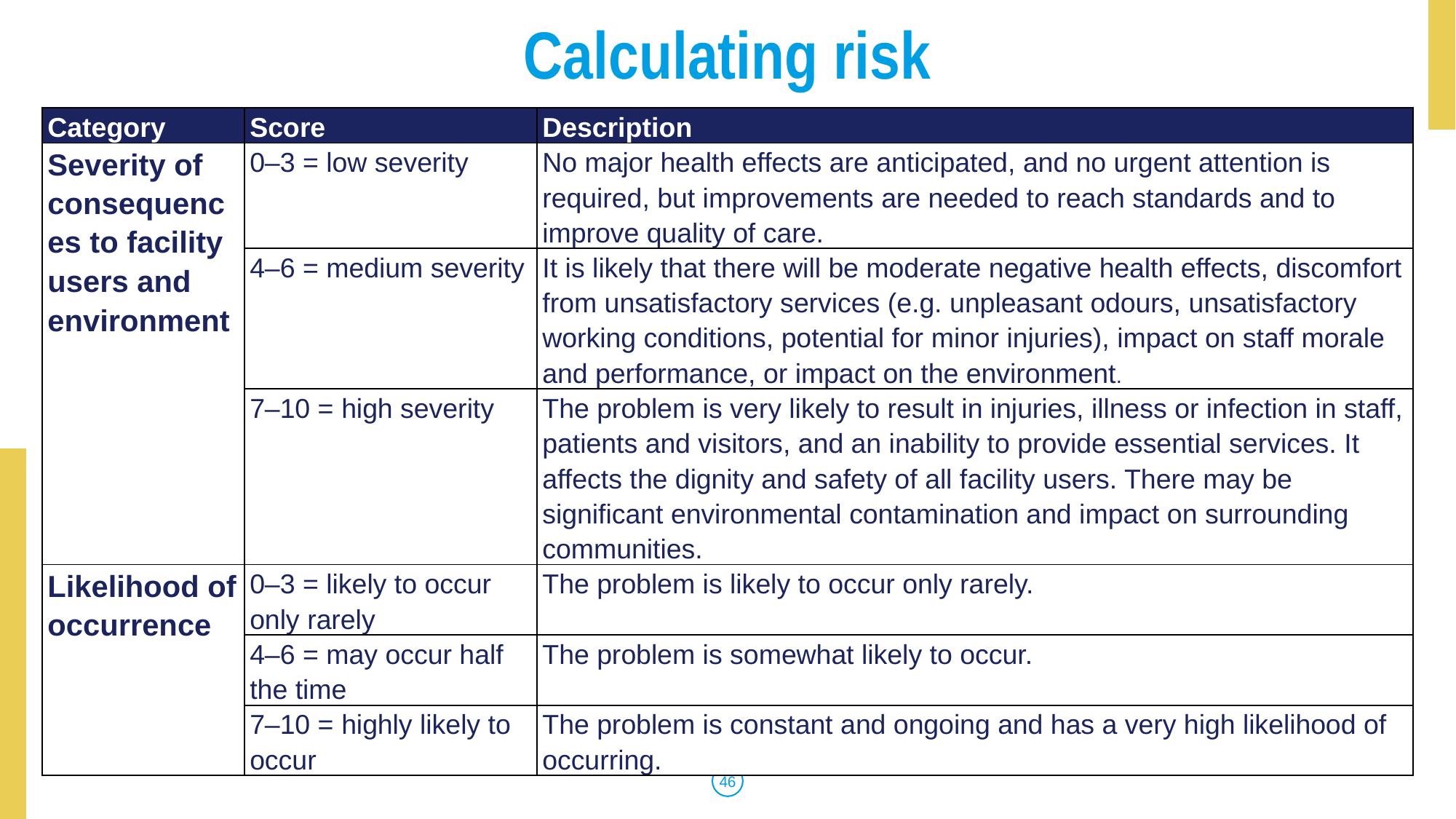

# Calculating risk
| Category | Score | Description |
| --- | --- | --- |
| Severity of consequences to facility users and environment | 0–3 = low severity | No major health effects are anticipated, and no urgent attention is required, but improvements are needed to reach standards and to improve quality of care. |
|  | 4–6 = medium severity | It is likely that there will be moderate negative health effects, discomfort from unsatisfactory services (e.g. unpleasant odours, unsatisfactory working conditions, potential for minor injuries), impact on staff morale and performance, or impact on the environment. |
|  | 7–10 = high severity | The problem is very likely to result in injuries, illness or infection in staff, patients and visitors, and an inability to provide essential services. It affects the dignity and safety of all facility users. There may be significant environmental contamination and impact on surrounding communities. |
| Likelihood of occurrence | 0–3 = likely to occur only rarely | The problem is likely to occur only rarely. |
|  | 4–6 = may occur half the time | The problem is somewhat likely to occur. |
|  | 7–10 = highly likely to occur | The problem is constant and ongoing and has a very high likelihood of occurring. |
46